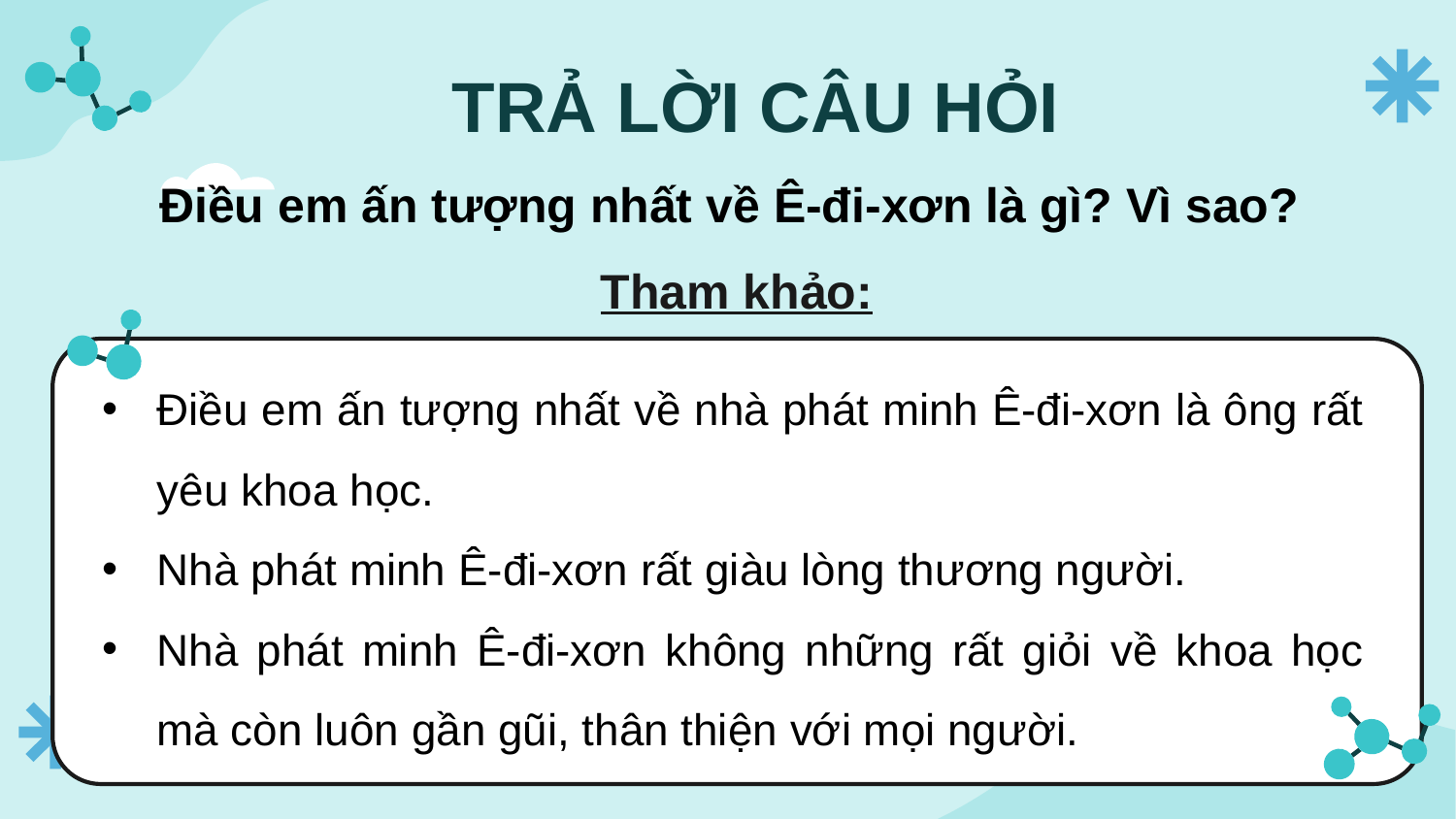

TRẢ LỜI CÂU HỎI

Điều em ấn tượng nhất về Ê-đi-xơn là gì? Vì sao?

Tham khảo:

Điều em ấn tượng nhất về nhà phát minh Ê-đi-xơn là ông rất yêu khoa học.
Nhà phát minh Ê-đi-xơn rất giàu lòng thương người.
Nhà phát minh Ê-đi-xơn không những rất giỏi về khoa học mà còn luôn gần gũi, thân thiện với mọi người.